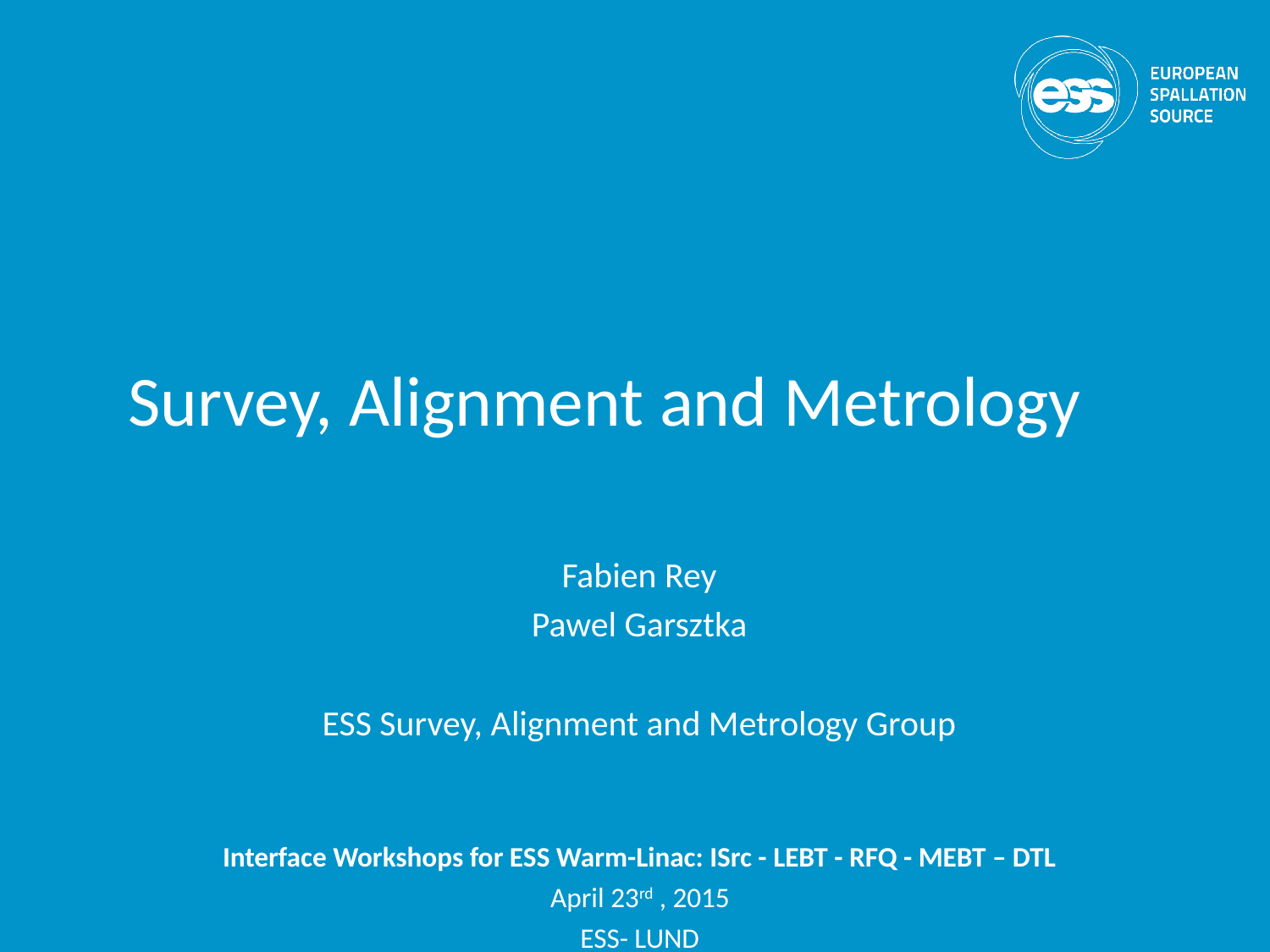

# Survey, Alignment and Metrology
Fabien Rey
Pawel Garsztka

ESS Survey, Alignment and Metrology Group
Interface Workshops for ESS Warm-Linac: ISrc - LEBT - RFQ - MEBT – DTL
April 23rd , 2015
ESS- LUND